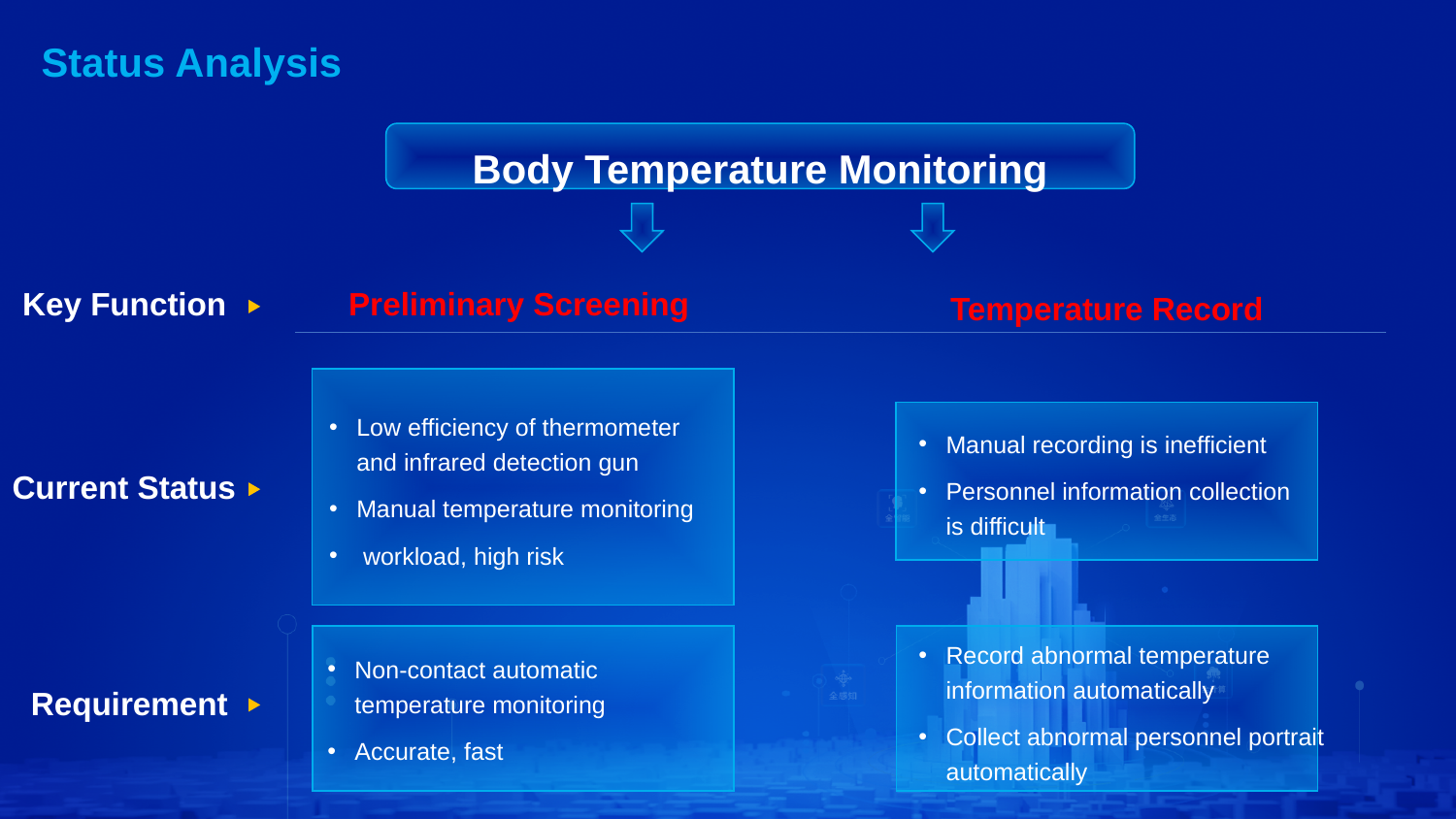

Status Analysis
Body Temperature Monitoring

Key Function
Preliminary Screening
Temperature Record

Low efficiency of thermometer and infrared detection gun
Manual temperature monitoring
 workload, high risk

Manual recording is inefficient
Personnel information collection is difficult
Current Status

Record abnormal temperature information automatically
Collect abnormal personnel portrait automatically
Non-contact automatic temperature monitoring
Accurate, fast
Requirement